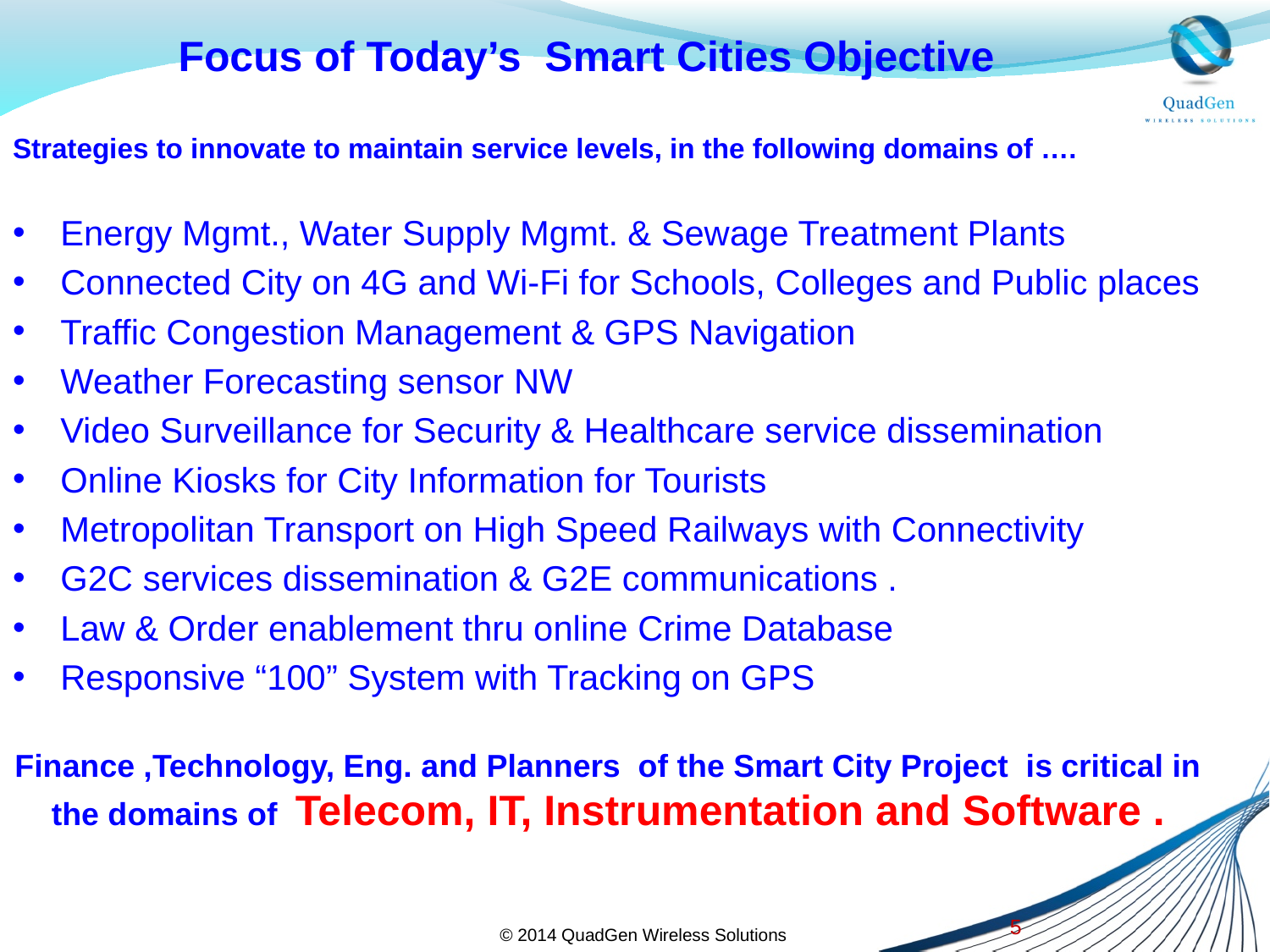

# Focus of Today’s  Smart Cities Objective

Strategies to innovate to maintain service levels, in the following domains of ….

Energy Mgmt., Water Supply Mgmt. & Sewage Treatment Plants
Connected City on 4G and Wi-Fi for Schools, Colleges and Public places
Traffic Congestion Management & GPS Navigation
Weather Forecasting sensor NW
Video Surveillance for Security & Healthcare service dissemination
Online Kiosks for City Information for Tourists
Metropolitan Transport on High Speed Railways with Connectivity
G2C services dissemination & G2E communications .
Law & Order enablement thru online Crime Database
Responsive “100” System with Tracking on GPS

Finance ,Technology, Eng. and Planners  of the Smart City Project  is critical in the domains of  Telecom, IT, Instrumentation and Software .
5